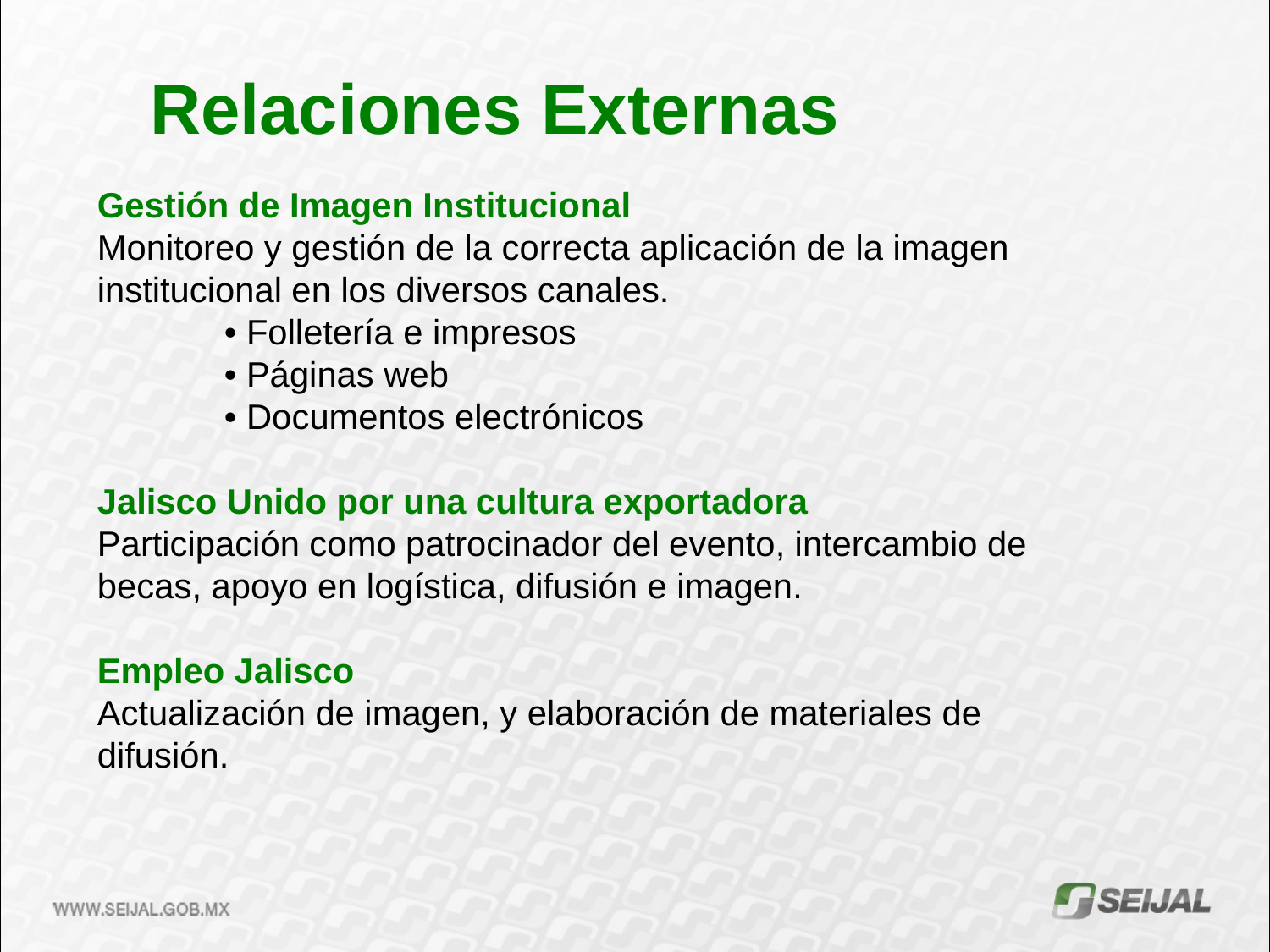

Relaciones Externas
Gestión de Imagen Institucional
Monitoreo y gestión de la correcta aplicación de la imagen institucional en los diversos canales.
	• Folletería e impresos
	• Páginas web
	• Documentos electrónicos

Jalisco Unido por una cultura exportadora
Participación como patrocinador del evento, intercambio de becas, apoyo en logística, difusión e imagen.

Empleo Jalisco
Actualización de imagen, y elaboración de materiales de difusión.